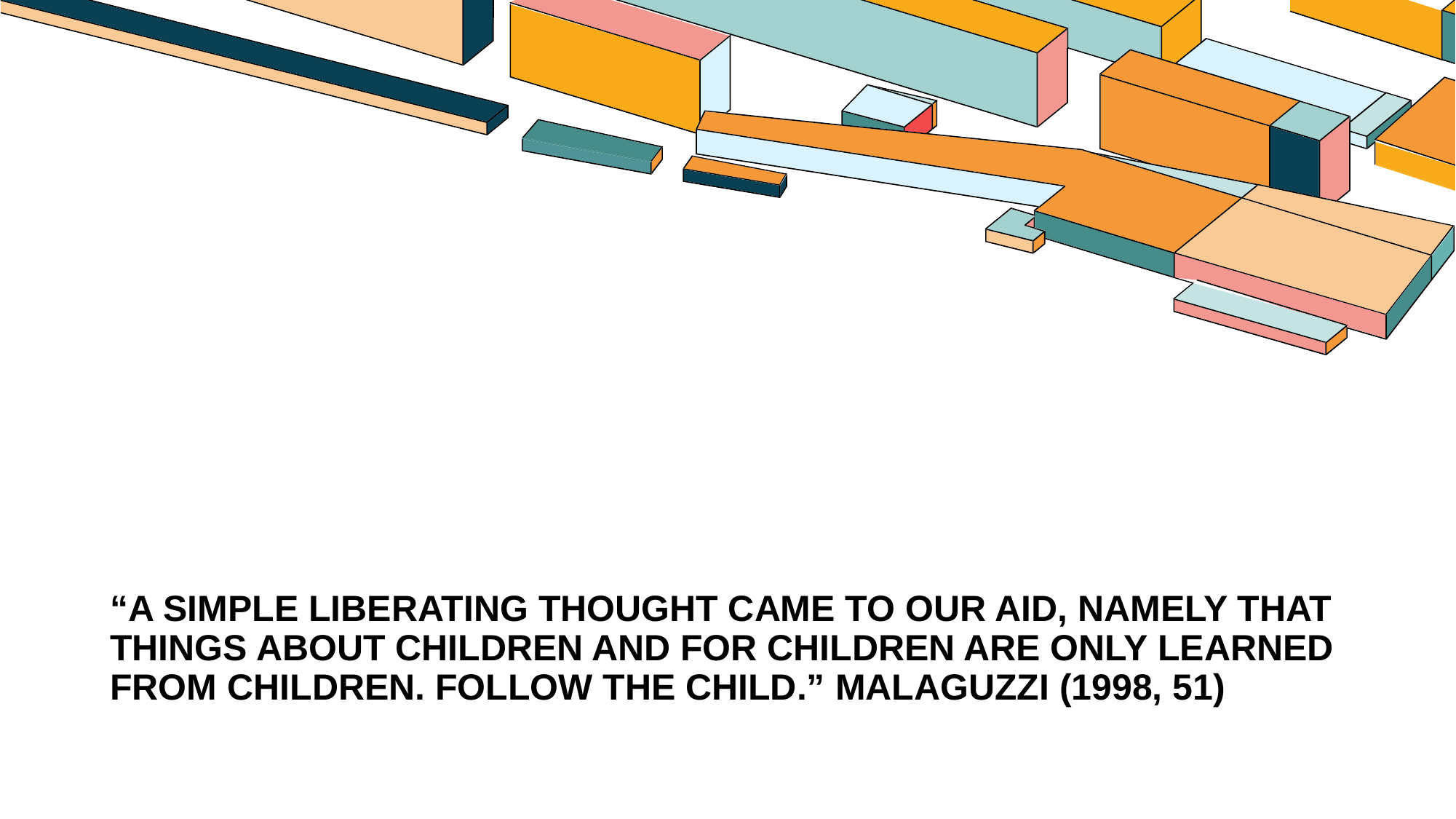

# “A simple liberating thought came to our aid, namely that things about children and for children are only learned from children. Follow the child.” Malaguzzi (1998, 51)